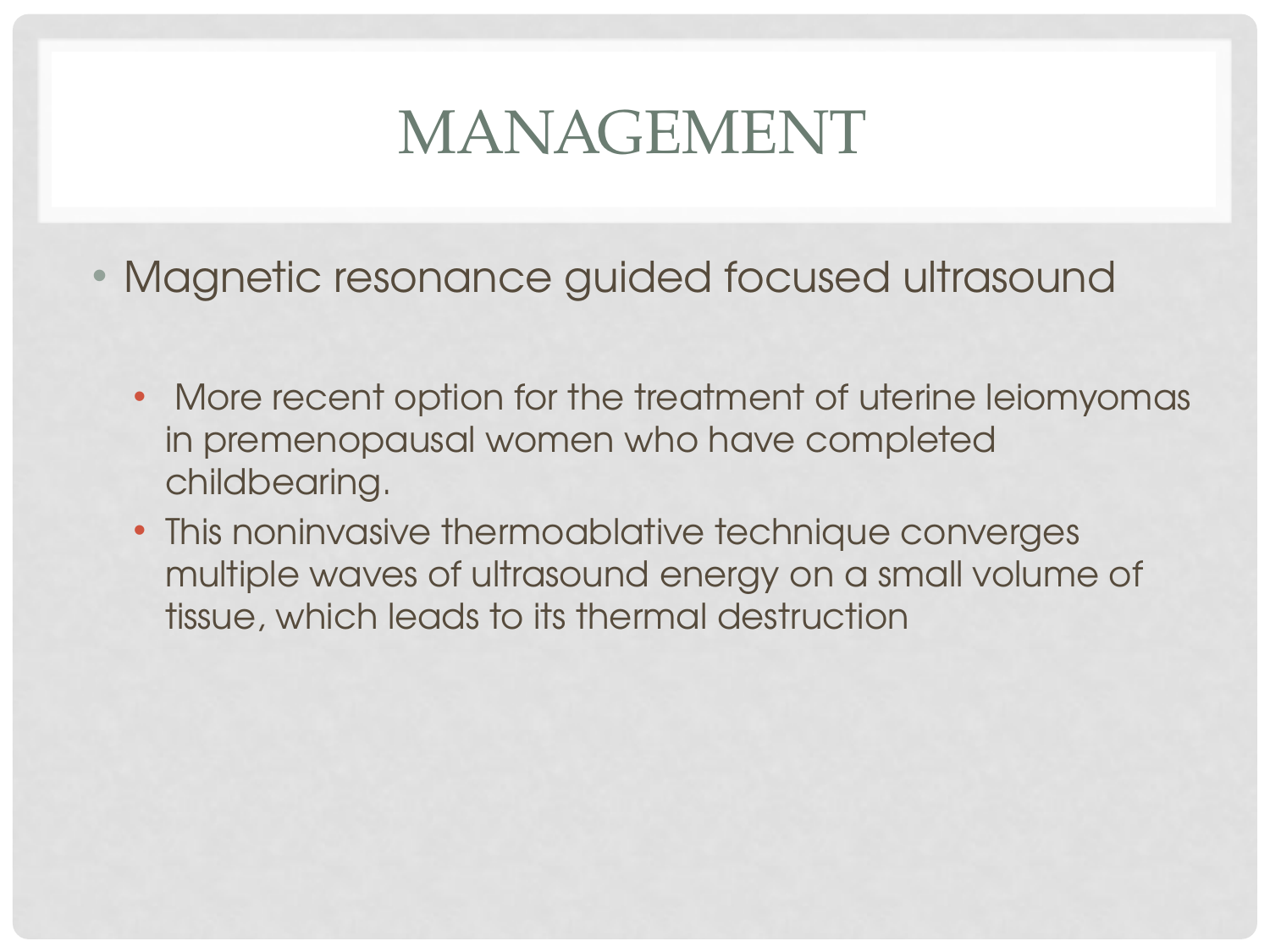

# management
Magnetic resonance guided focused ultrasound

 More recent option for the treatment of uterine leiomyomas in premenopausal women who have completed childbearing.
This noninvasive thermoablative technique converges multiple waves of ultrasound energy on a small volume of tissue, which leads to its thermal destruction